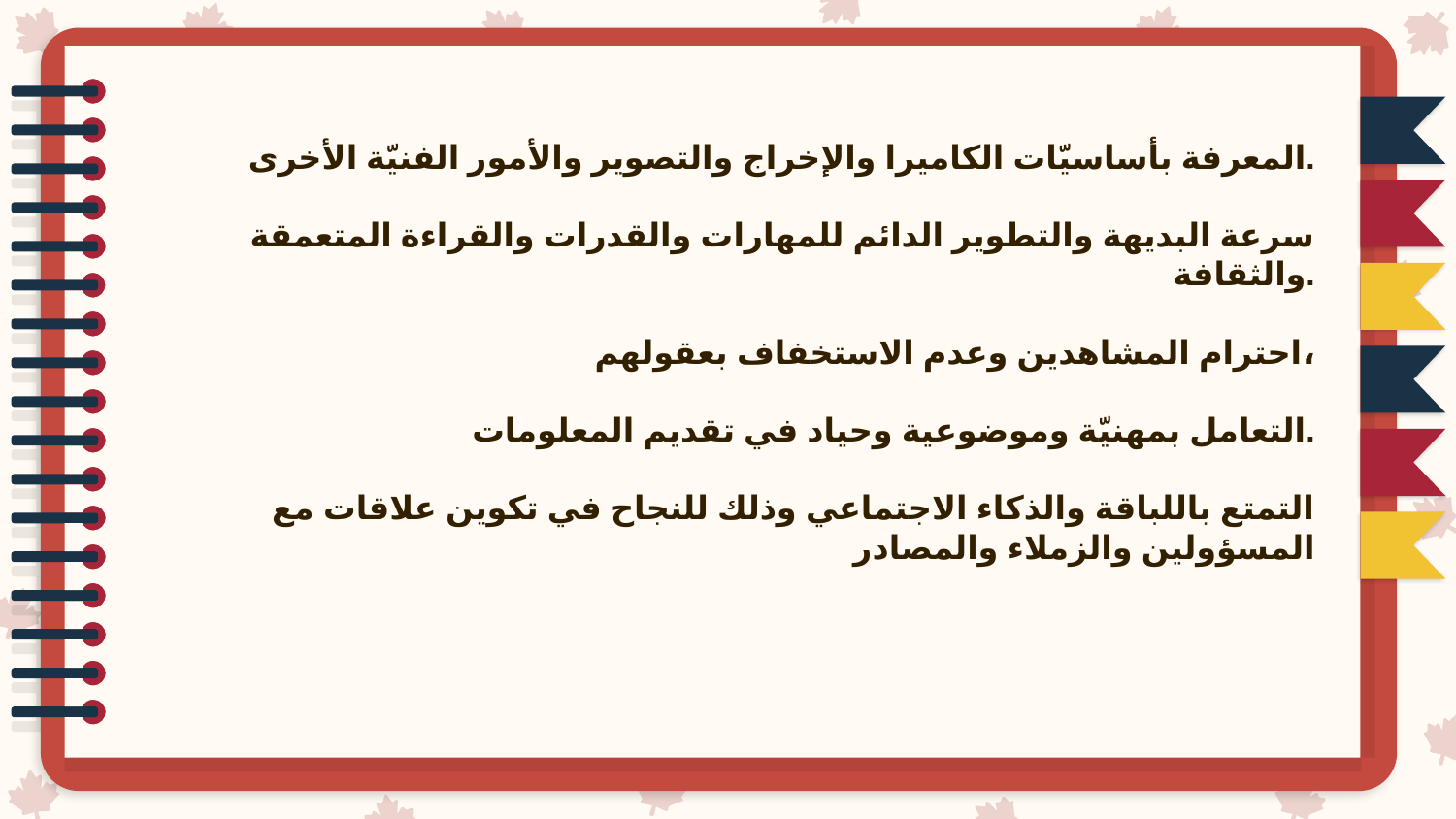

المعرفة بأساسيّات الكاميرا والإخراج والتصوير والأمور الفنيّة الأخرى.

سرعة البديهة والتطوير الدائم للمهارات والقدرات والقراءة المتعمقة والثقافة.

احترام المشاهدين وعدم الاستخفاف بعقولهم،

التعامل بمهنيّة وموضوعية وحياد في تقديم المعلومات.

التمتع باللباقة والذكاء الاجتماعي وذلك للنجاح في تكوين علاقات مع المسؤولين والزملاء والمصادر